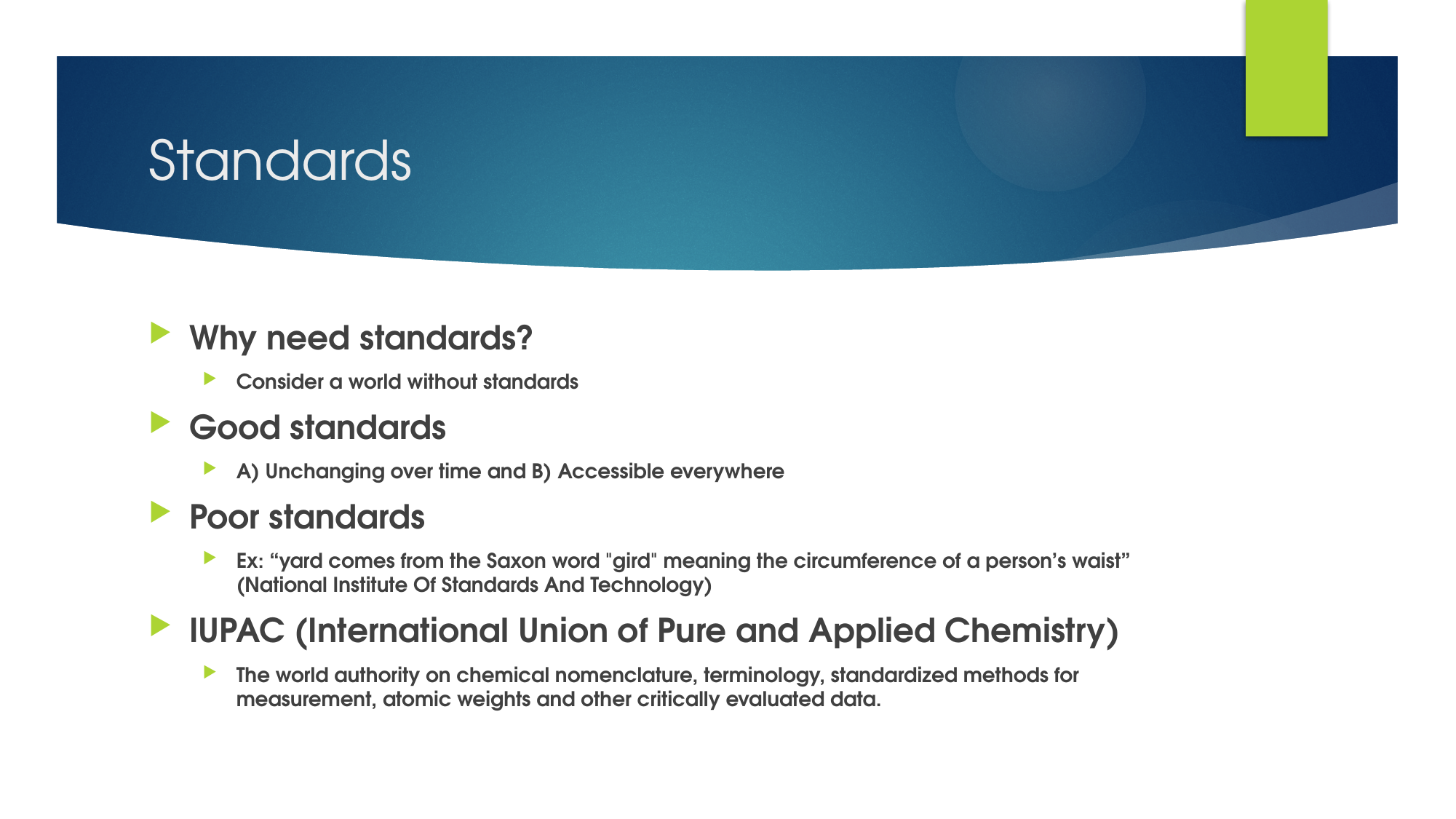

# Standards
Why need standards?
Consider a world without standards
Good standards
A) Unchanging over time and B) Accessible everywhere
Poor standards
Ex: “yard comes from the Saxon word "gird" meaning the circumference of a person’s waist” (National Institute Of Standards And Technology)
IUPAC (International Union of Pure and Applied Chemistry)
The world authority on chemical nomenclature, terminology, standardized methods for measurement, atomic weights and other critically evaluated data.